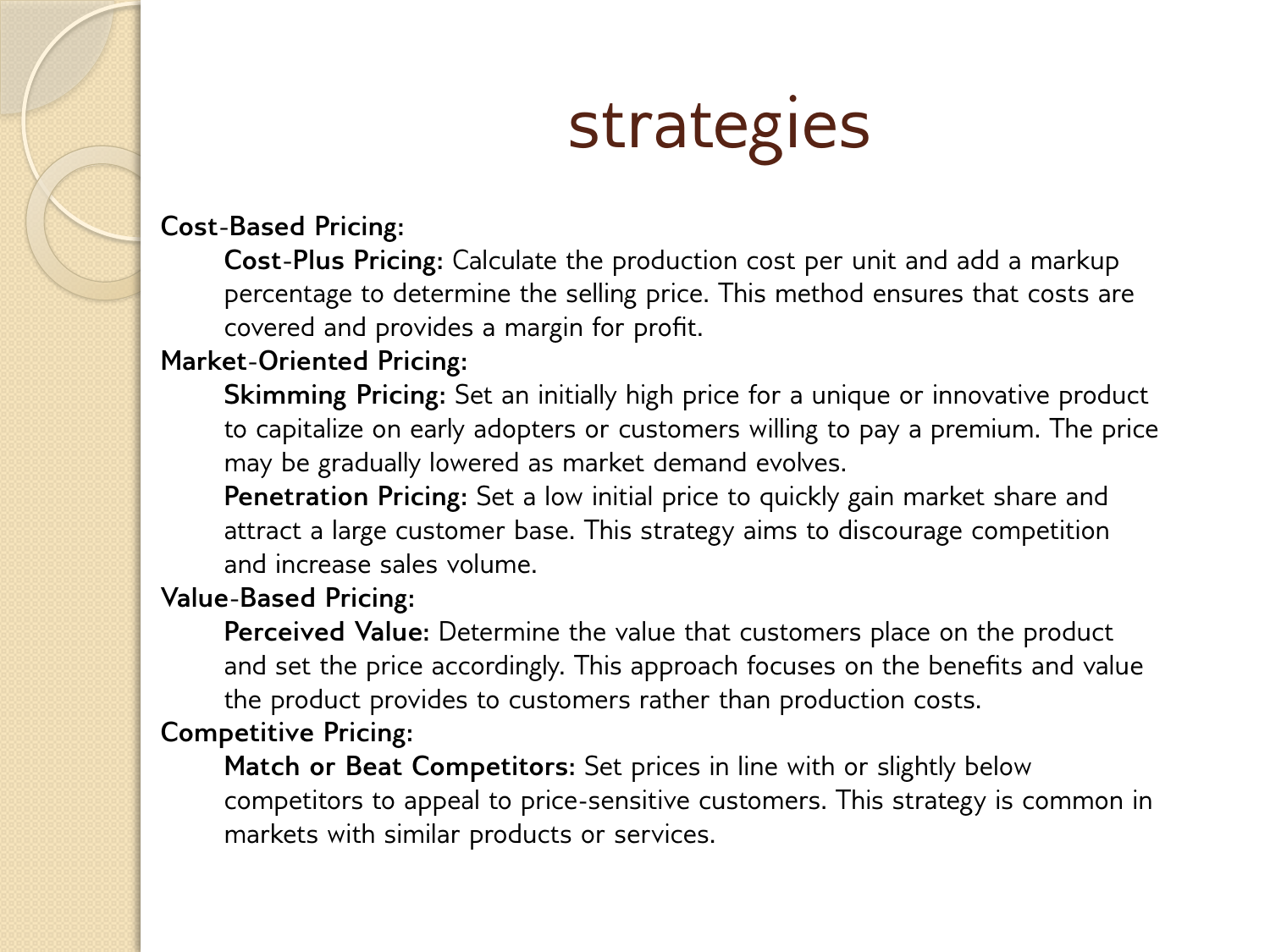

# strategies
Cost-Based Pricing:
Cost-Plus Pricing: Calculate the production cost per unit and add a markup percentage to determine the selling price. This method ensures that costs are covered and provides a margin for profit.
Market-Oriented Pricing:
Skimming Pricing: Set an initially high price for a unique or innovative product to capitalize on early adopters or customers willing to pay a premium. The price may be gradually lowered as market demand evolves.
Penetration Pricing: Set a low initial price to quickly gain market share and attract a large customer base. This strategy aims to discourage competition and increase sales volume.
Value-Based Pricing:
Perceived Value: Determine the value that customers place on the product and set the price accordingly. This approach focuses on the benefits and value the product provides to customers rather than production costs.
Competitive Pricing:
Match or Beat Competitors: Set prices in line with or slightly below competitors to appeal to price-sensitive customers. This strategy is common in markets with similar products or services.